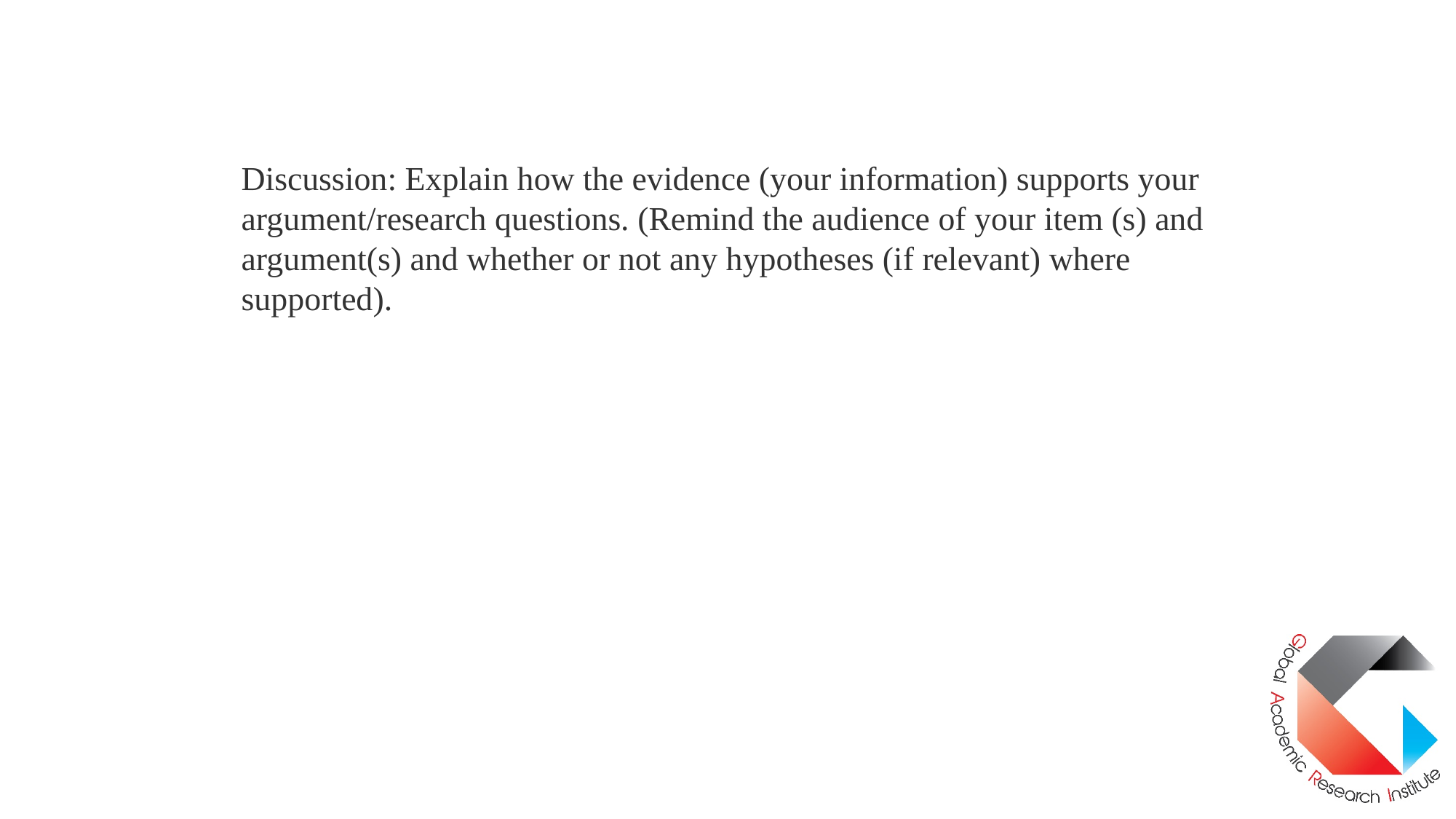

Discussion: Explain how the evidence (your information) supports your argument/research questions. (Remind the audience of your item (s) and argument(s) and whether or not any hypotheses (if relevant) where supported).